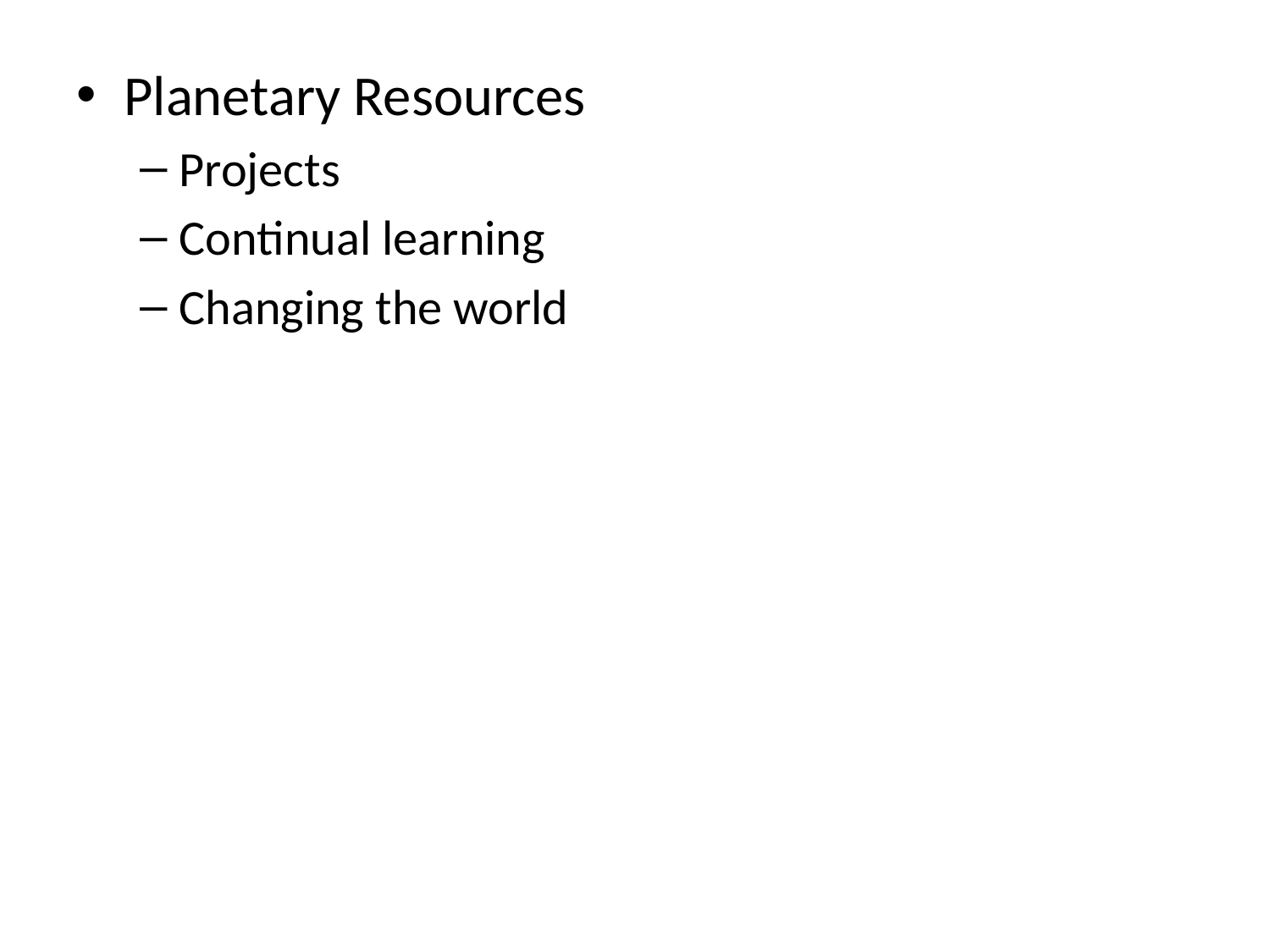

Planetary Resources
Projects
Continual learning
Changing the world